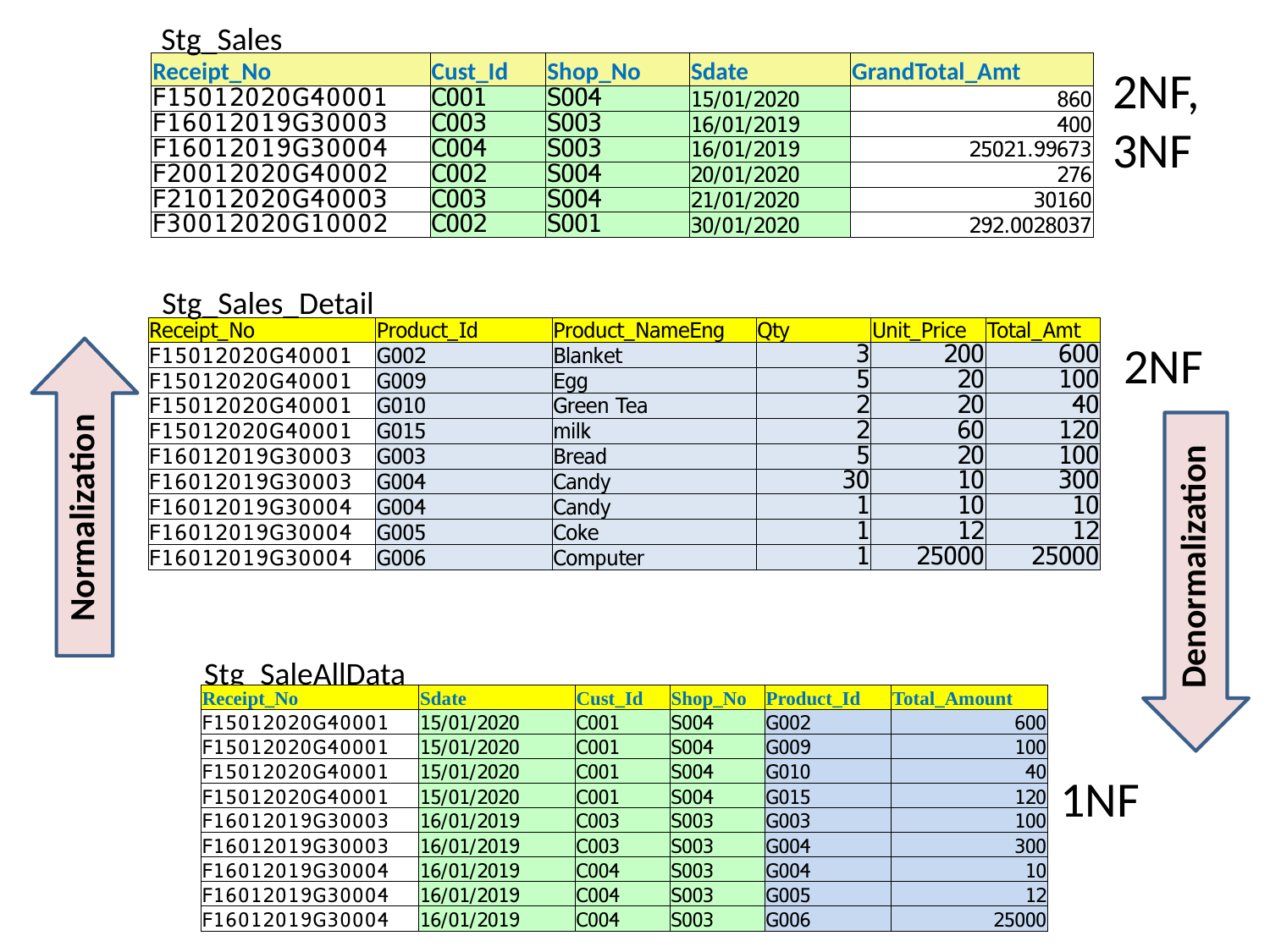

Stg_Sales
| Receipt\_No | Cust\_Id | Shop\_No | Sdate | GrandTotal\_Amt |
| --- | --- | --- | --- | --- |
| F15012020G40001 | C001 | S004 | 15/01/2020 | 860 |
| F16012019G30003 | C003 | S003 | 16/01/2019 | 400 |
| F16012019G30004 | C004 | S003 | 16/01/2019 | 25021.99673 |
| F20012020G40002 | C002 | S004 | 20/01/2020 | 276 |
| F21012020G40003 | C003 | S004 | 21/01/2020 | 30160 |
| F30012020G10002 | C002 | S001 | 30/01/2020 | 292.0028037 |
2NF,3NF
Stg_Sales_Detail
| Receipt\_No | Product\_Id | Product\_NameEng | Qty | Unit\_Price | Total\_Amt |
| --- | --- | --- | --- | --- | --- |
| F15012020G40001 | G002 | Blanket | 3 | 200 | 600 |
| F15012020G40001 | G009 | Egg | 5 | 20 | 100 |
| F15012020G40001 | G010 | Green Tea | 2 | 20 | 40 |
| F15012020G40001 | G015 | milk | 2 | 60 | 120 |
| F16012019G30003 | G003 | Bread | 5 | 20 | 100 |
| F16012019G30003 | G004 | Candy | 30 | 10 | 300 |
| F16012019G30004 | G004 | Candy | 1 | 10 | 10 |
| F16012019G30004 | G005 | Coke | 1 | 12 | 12 |
| F16012019G30004 | G006 | Computer | 1 | 25000 | 25000 |
2NF

Normalization
 Denormalization
Stg_SaleAllData
| Receipt\_No | Sdate | Cust\_Id | Shop\_No | Product\_Id | Total\_Amount |
| --- | --- | --- | --- | --- | --- |
| F15012020G40001 | 15/01/2020 | C001 | S004 | G002 | 600 |
| F15012020G40001 | 15/01/2020 | C001 | S004 | G009 | 100 |
| F15012020G40001 | 15/01/2020 | C001 | S004 | G010 | 40 |
| F15012020G40001 | 15/01/2020 | C001 | S004 | G015 | 120 |
| F16012019G30003 | 16/01/2019 | C003 | S003 | G003 | 100 |
| F16012019G30003 | 16/01/2019 | C003 | S003 | G004 | 300 |
| F16012019G30004 | 16/01/2019 | C004 | S003 | G004 | 10 |
| F16012019G30004 | 16/01/2019 | C004 | S003 | G005 | 12 |
| F16012019G30004 | 16/01/2019 | C004 | S003 | G006 | 25000 |
1NF